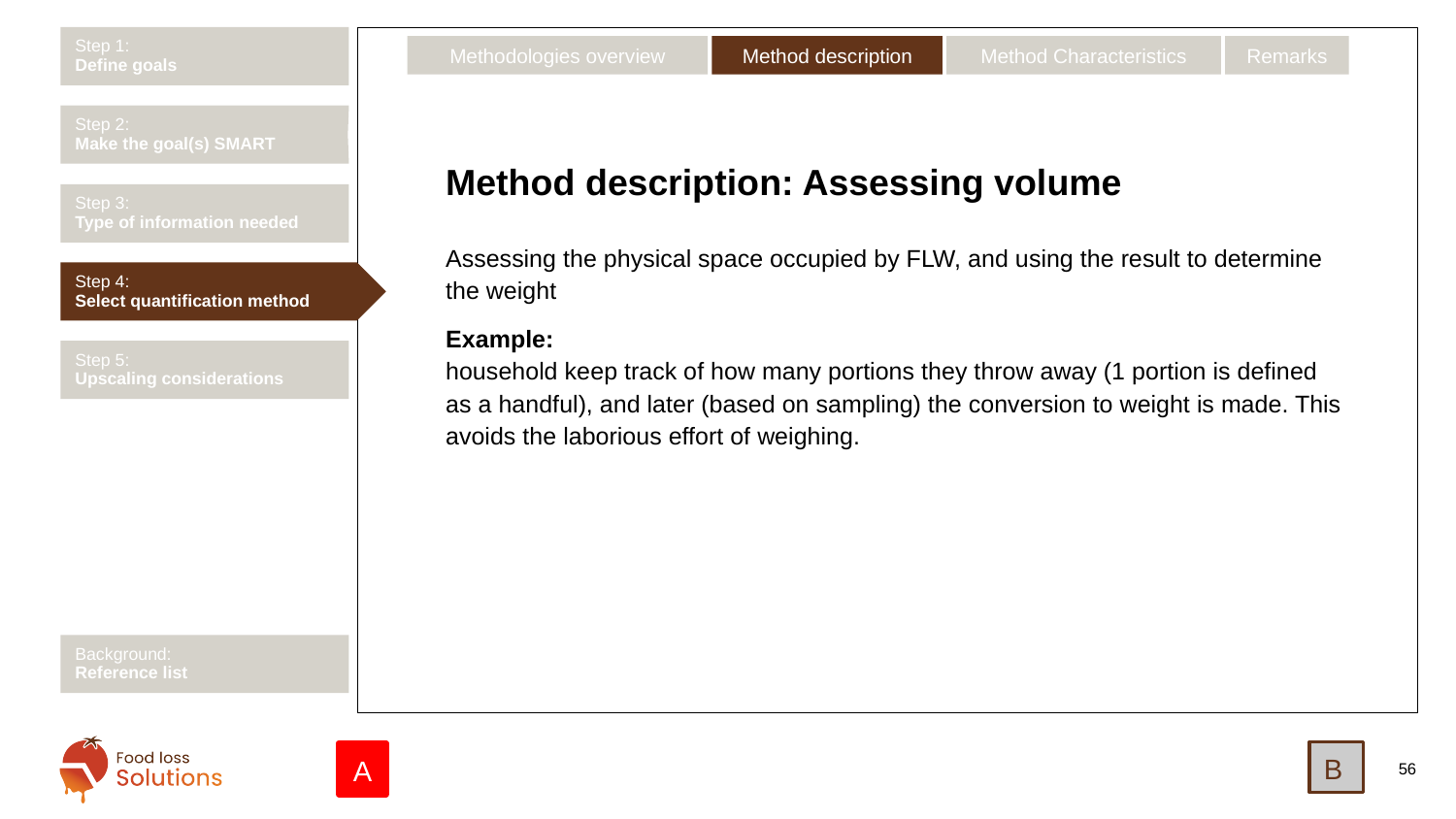

Step 1:
Define goals
Methodologies overview
Method description
Method Characteristics
Remarks
Step 2:
Make the goal(s) SMART
# Method description: Assessing volume
Step 3:
Type of information needed
Assessing the physical space occupied by FLW, and using the result to determine the weight
Example:
household keep track of how many portions they throw away (1 portion is defined as a handful), and later (based on sampling) the conversion to weight is made. This avoids the laborious effort of weighing.

Step 4:
Select quantification method
Step 5:
Upscaling considerations
Background:
Reference list
B
A
56